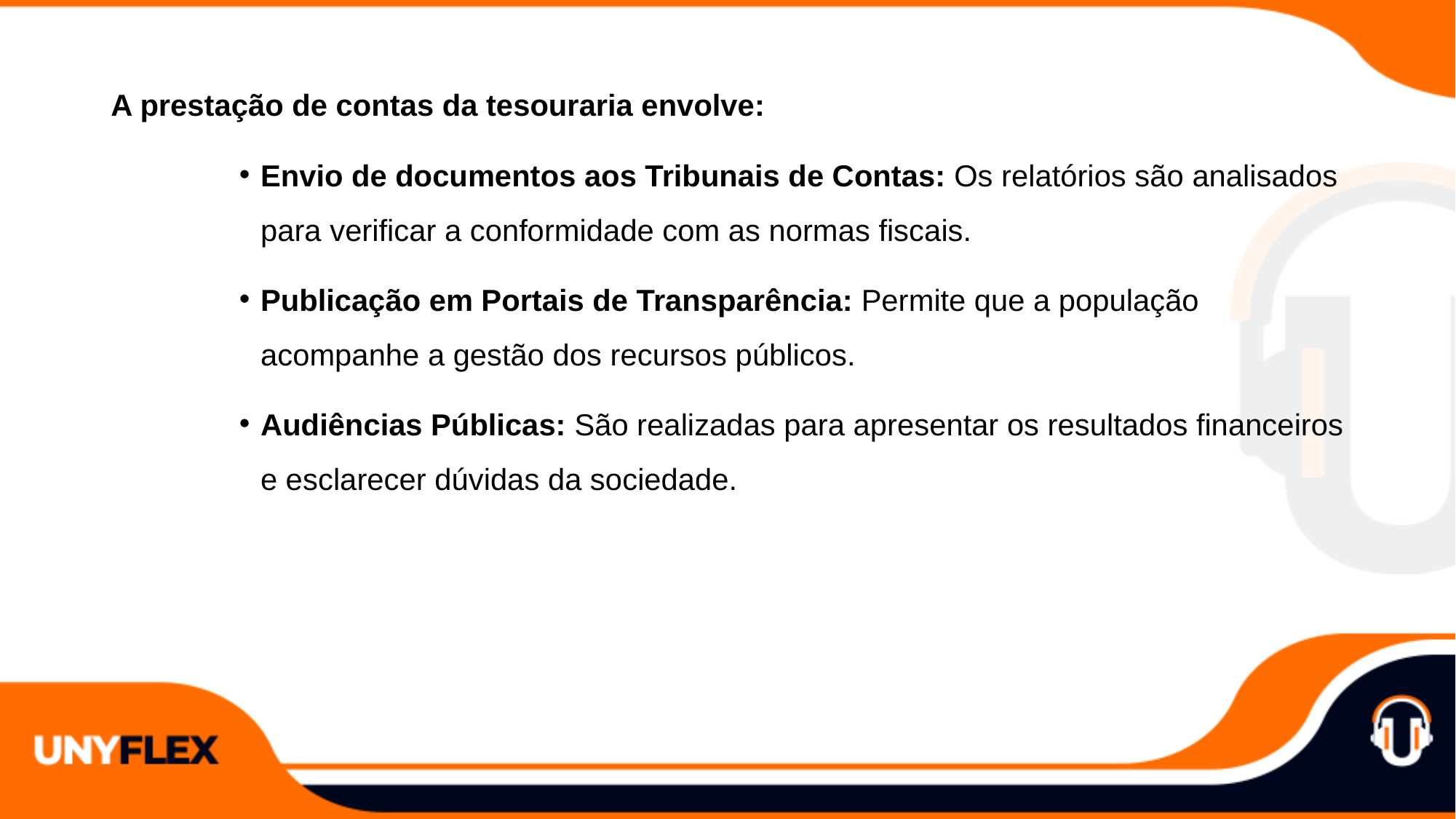

A prestação de contas da tesouraria envolve:
Envio de documentos aos Tribunais de Contas: Os relatórios são analisados para verificar a conformidade com as normas fiscais.
Publicação em Portais de Transparência: Permite que a população acompanhe a gestão dos recursos públicos.
Audiências Públicas: São realizadas para apresentar os resultados financeiros e esclarecer dúvidas da sociedade.